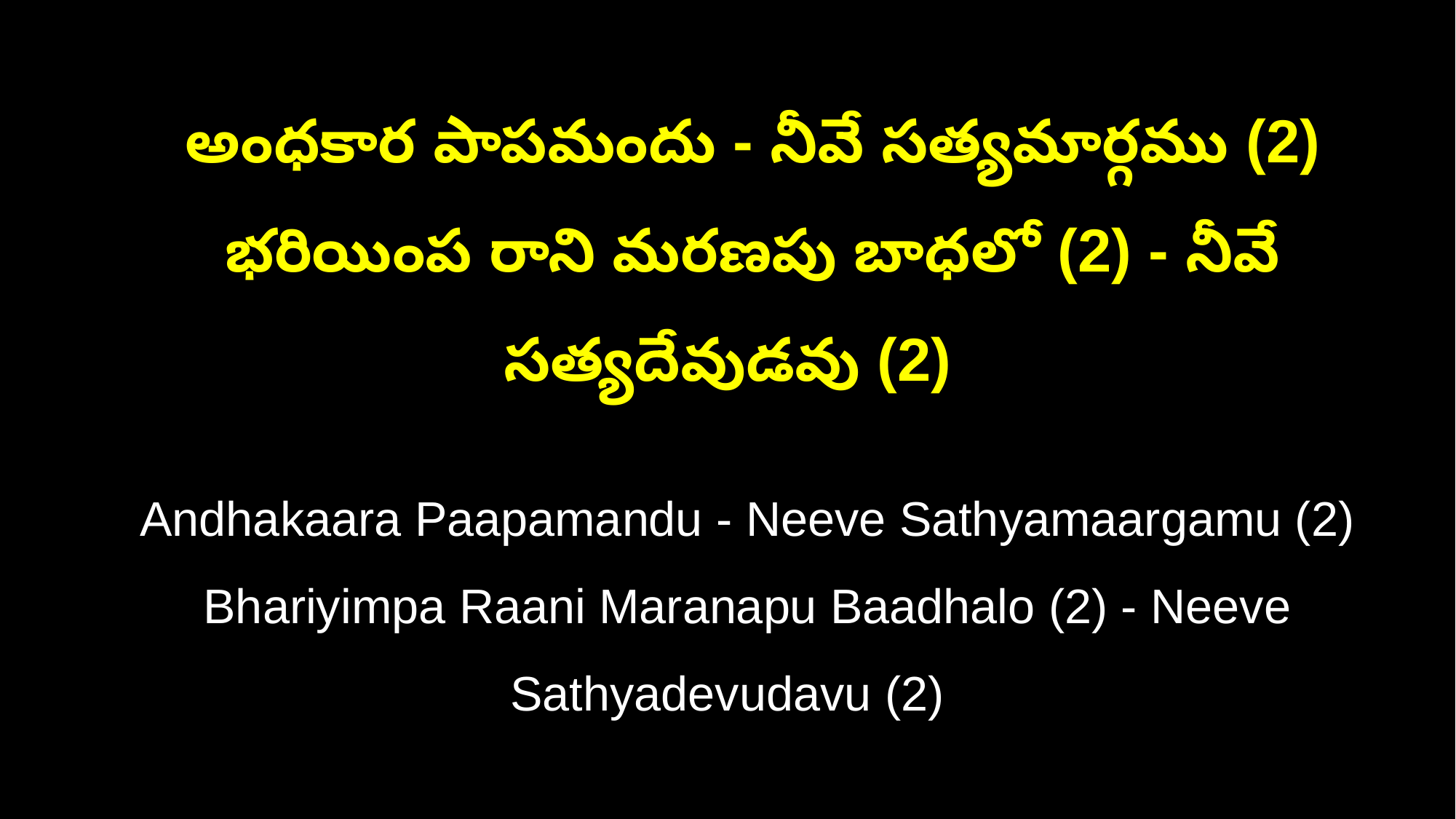

అంధకార పాపమందు - నీవే సత్యమార్గము (2)
   భరియింప రాని మరణపు బాధలో (2) - నీవే సత్యదేవుడవు (2)
   Andhakaara Paapamandu - Neeve Sathyamaargamu (2)
   Bhariyimpa Raani Maranapu Baadhalo (2) - Neeve Sathyadevudavu (2)